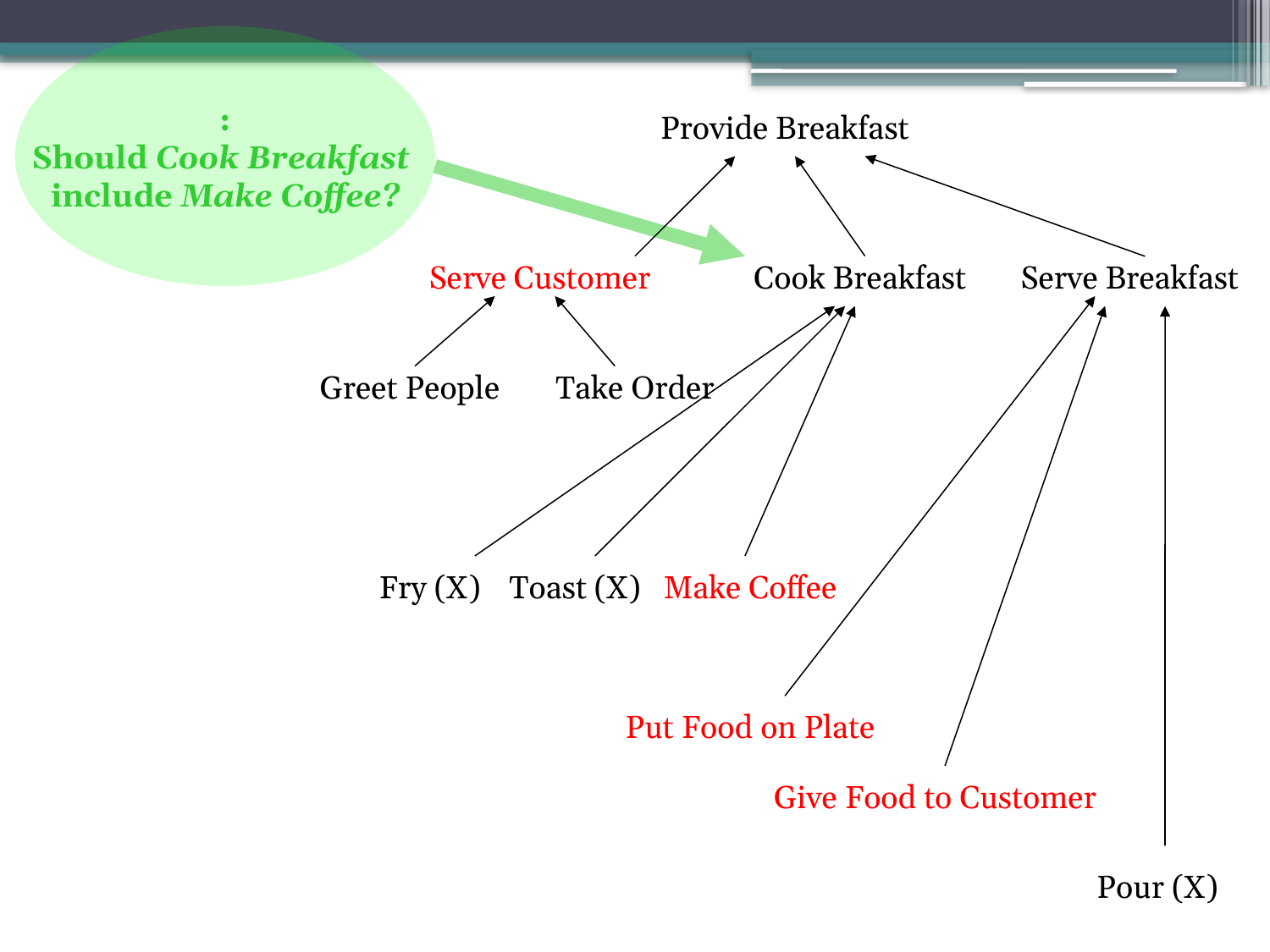

:
Should Cook Breakfast
include Make Coffee?

Provide Breakfast

Serve Customer
Cook Breakfast

Make Coffee
Put Food on Plate
Serve Breakfast

Greet People
Take Order
Fry (X)
Toast (X)
Give Food to Customer
Pour (X)